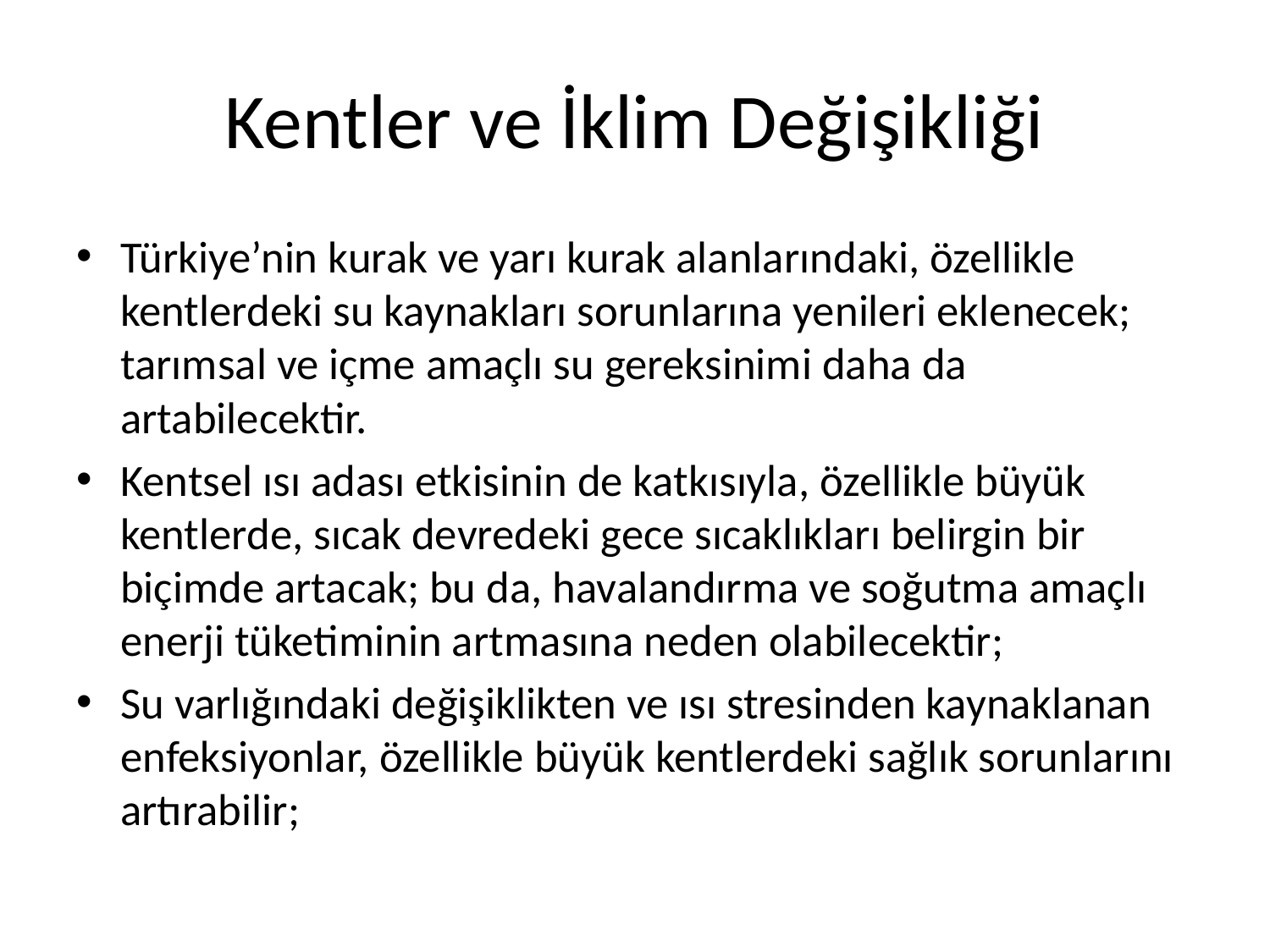

# Kentler ve İklim Değişikliği
Türkiye’nin kurak ve yarı kurak alanlarındaki, özellikle kentlerdeki su kaynakları sorunlarına yenileri eklenecek; tarımsal ve içme amaçlı su gereksinimi daha da artabilecektir.
Kentsel ısı adası etkisinin de katkısıyla, özellikle büyük kentlerde, sıcak devredeki gece sıcaklıkları belirgin bir biçimde artacak; bu da, havalandırma ve soğutma amaçlı enerji tüketiminin artmasına neden olabilecektir;
Su varlığındaki değişiklikten ve ısı stresinden kaynaklanan enfeksiyonlar, özellikle büyük kentlerdeki sağlık sorunlarını artırabilir;